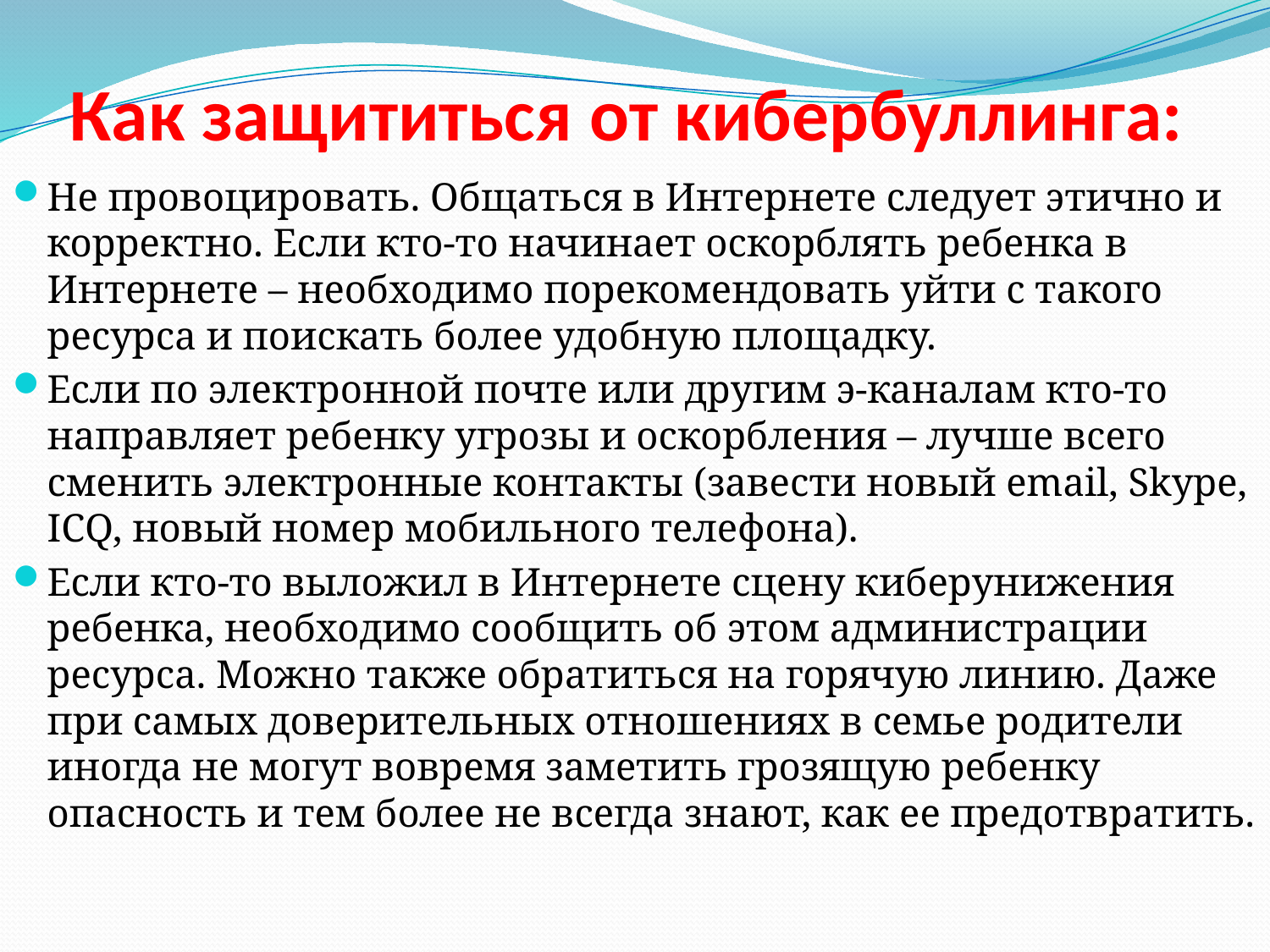

# Как защититься от кибербуллинга:
Не провоцировать. Общаться в Интернете следует этично и корректно. Если кто-то начинает оскорблять ребенка в Интернете – необходимо порекомендовать уйти с такого ресурса и поискать более удобную площадку.
Если по электронной почте или другим э-каналам кто-то направляет ребенку угрозы и оскорбления – лучше всего сменить электронные контакты (завести новый email, Skype, ICQ, новый номер мобильного телефона).
Если кто-то выложил в Интернете сцену киберунижения ребенка, необходимо сообщить об этом администрации ресурса. Можно также обратиться на горячую линию. Даже при самых доверительных отношениях в семье родители иногда не могут вовремя заметить грозящую ребенку опасность и тем более не всегда знают, как ее предотвратить.